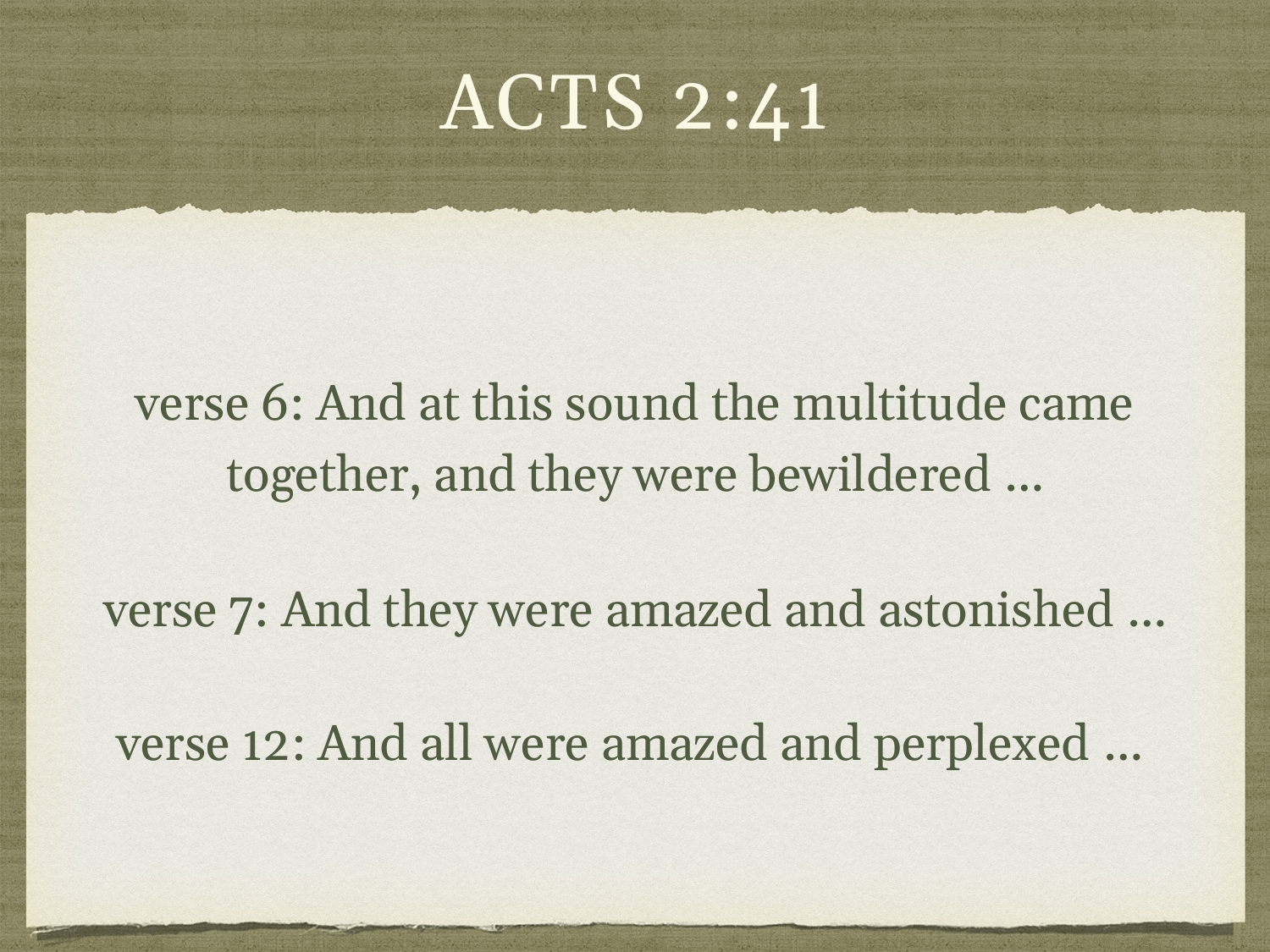

# Acts 2:41
verse 6: And at this sound the multitude came together, and they were bewildered …
verse 7: And they were amazed and astonished …
verse 12: And all were amazed and perplexed …